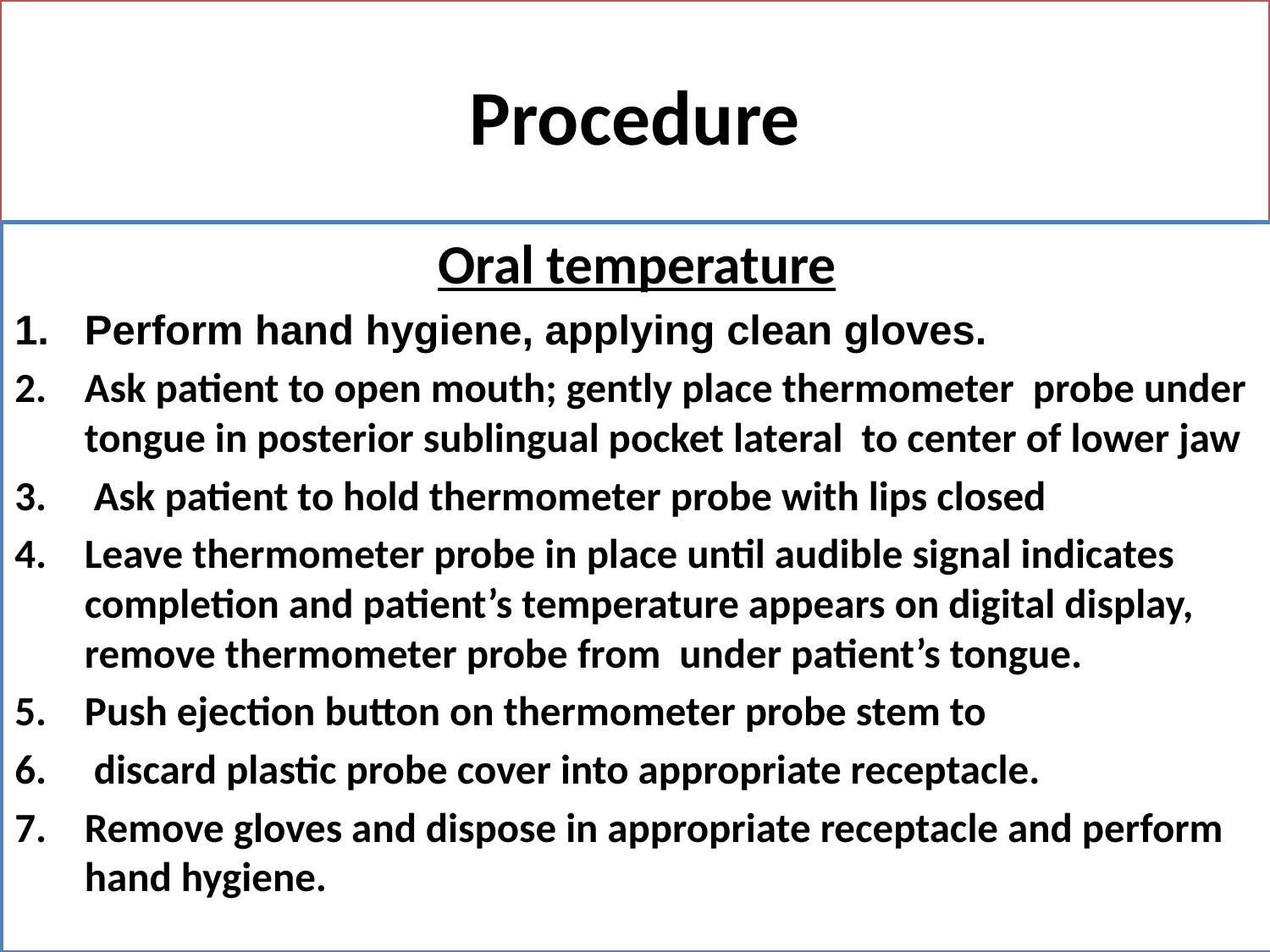

# Procedure
Oral temperature
Perform hand hygiene, applying clean gloves.
Ask patient to open mouth; gently place thermometer  probe under tongue in posterior sublingual pocket lateral  to center of lower jaw
 Ask patient to hold thermometer probe with lips closed
Leave thermometer probe in place until audible signal indicates completion and patient’s temperature appears on digital display, remove thermometer probe from  under patient’s tongue.
Push ejection button on thermometer probe stem to
 discard plastic probe cover into appropriate receptacle.
Remove gloves and dispose in appropriate receptacle and perform hand hygiene.